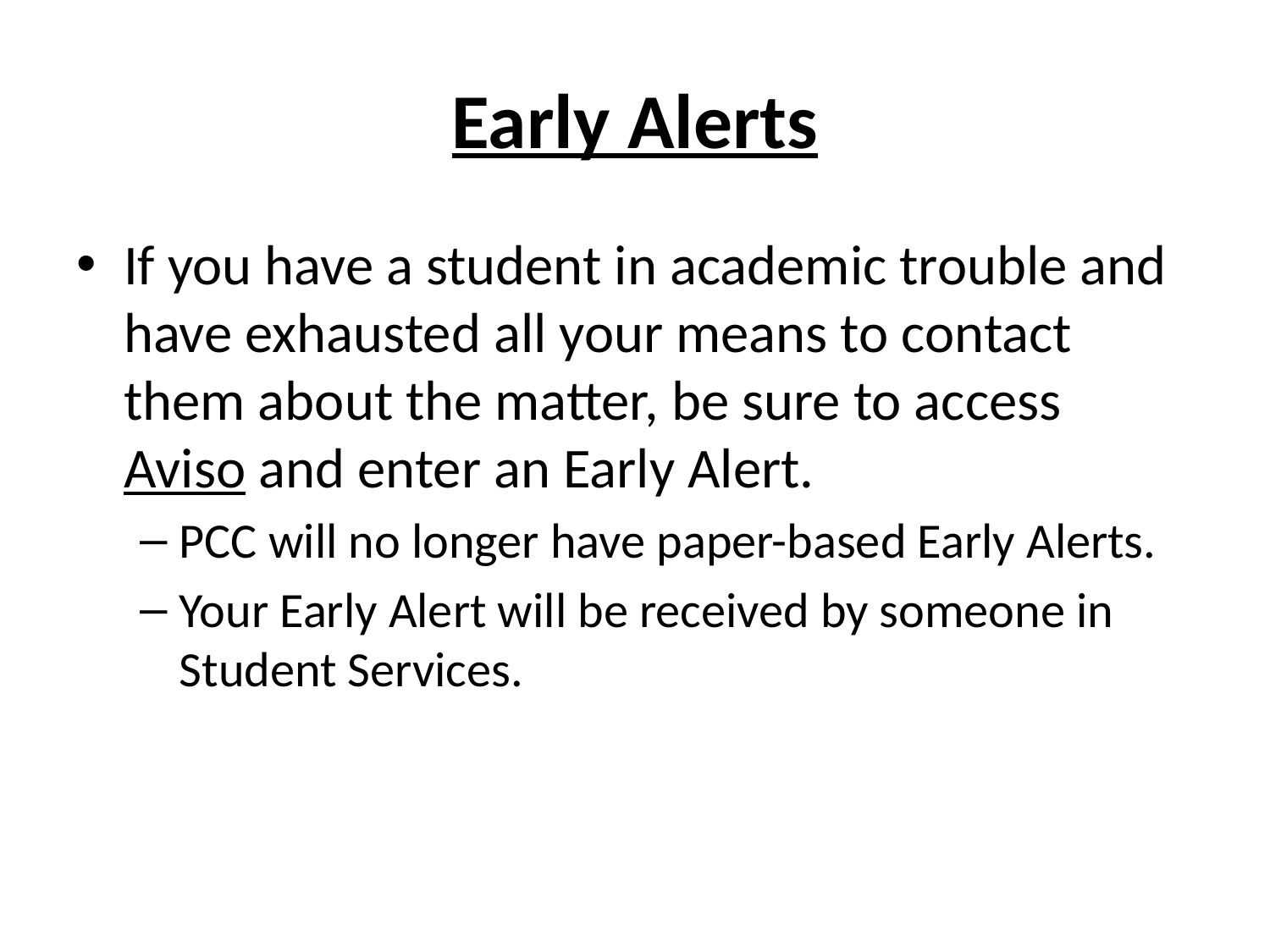

# Early Alerts
If you have a student in academic trouble and have exhausted all your means to contact them about the matter, be sure to access Aviso and enter an Early Alert.
PCC will no longer have paper-based Early Alerts.
Your Early Alert will be received by someone in Student Services.